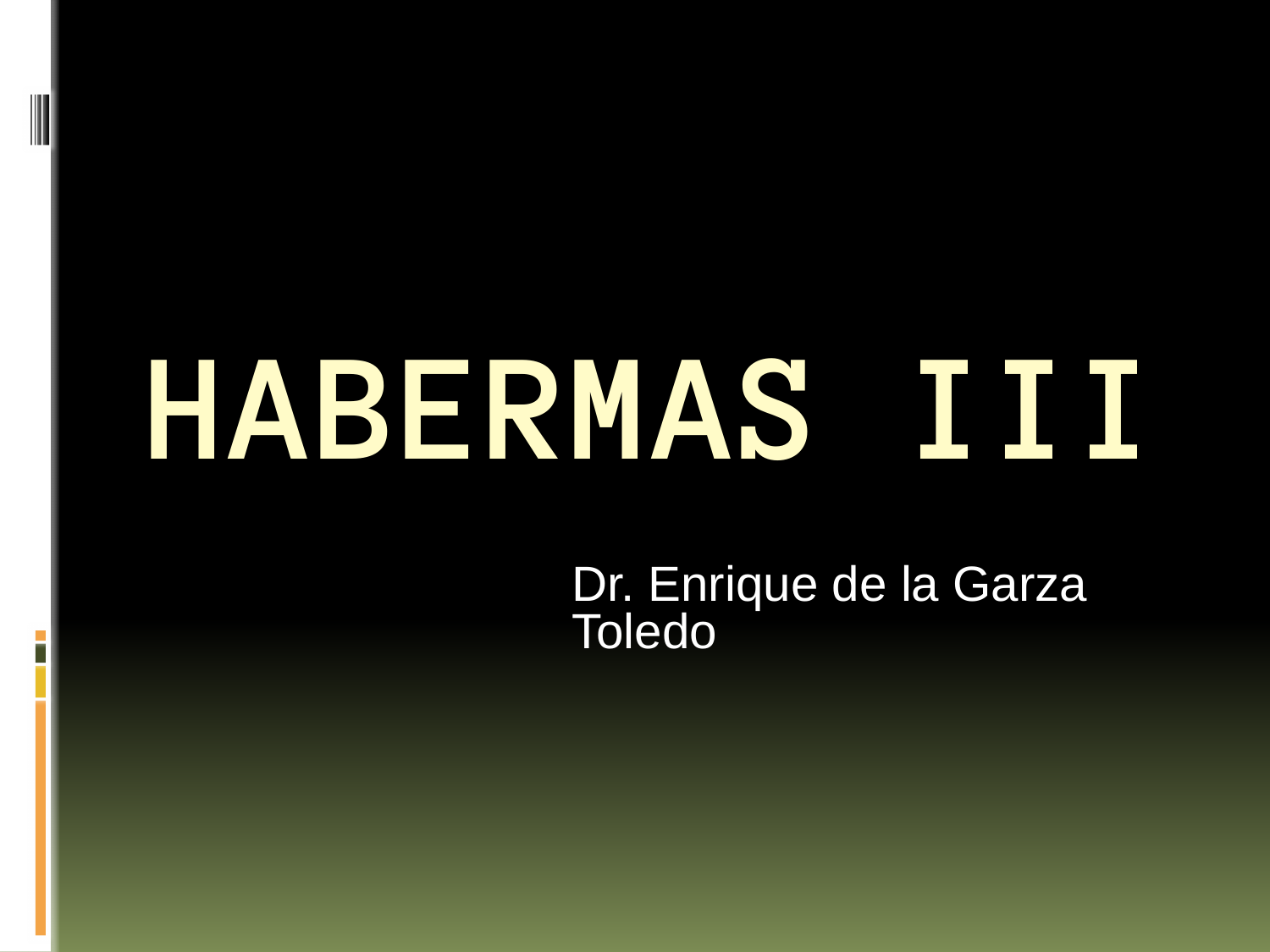

# Habermas III
Dr. Enrique de la Garza Toledo